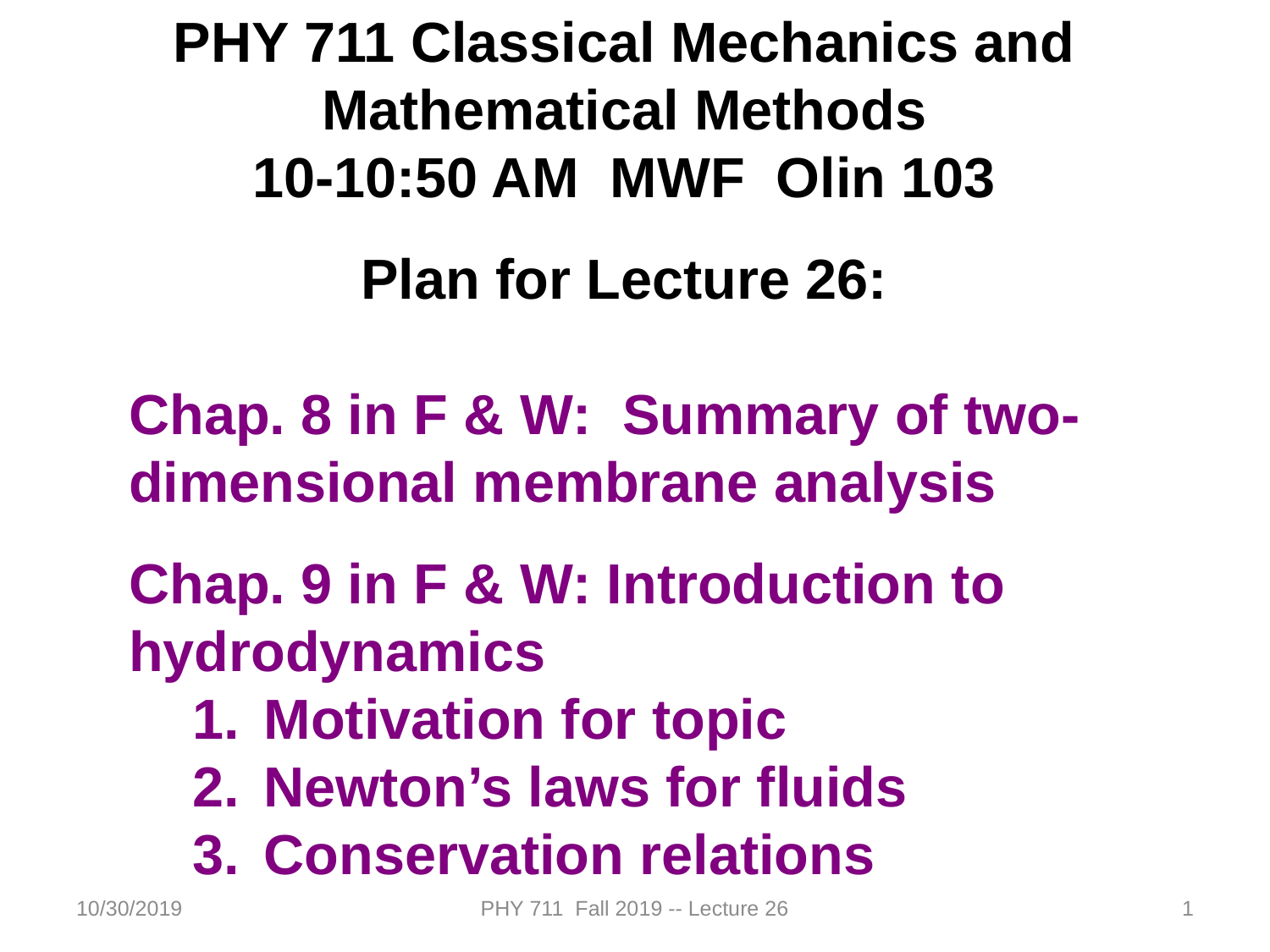

PHY 711 Classical Mechanics and Mathematical Methods
10-10:50 AM  MWF  Olin 103

Plan for Lecture 26:

Chap. 8 in F & W:  Summary of two-dimensional membrane analysis

Chap. 9 in F & W: Introduction to hydrodynamics
Motivation for topic
Newton’s laws for fluids
Conservation relations
10/30/2019
PHY 711  Fall 2019 -- Lecture 26
1